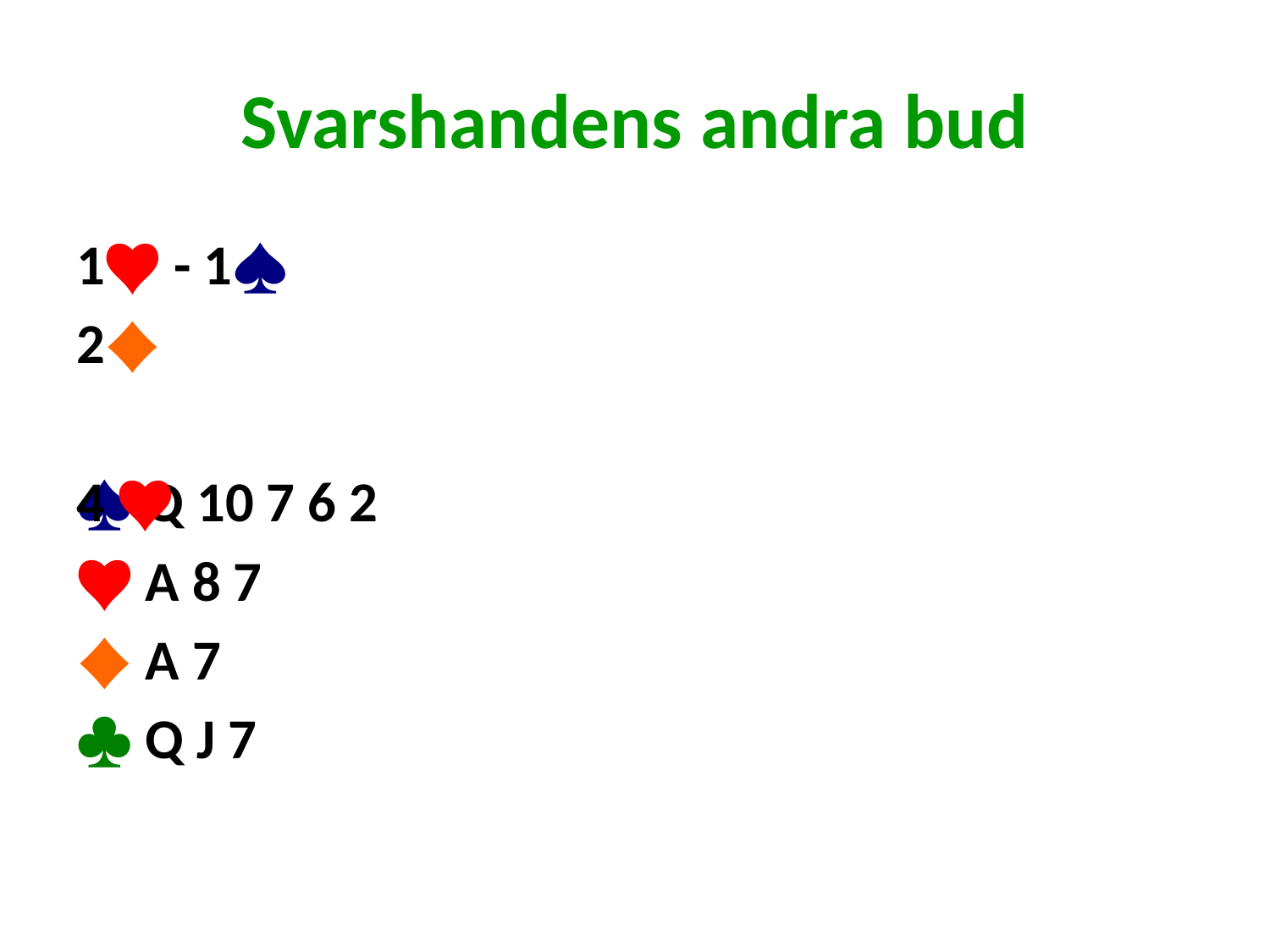

# Svarshandens andra bud
1♥ - 1♠
2♦

♠ Q 10 7 6 2
♥ A 8 7
♦ A 7
♣ Q J 7

4 ♥